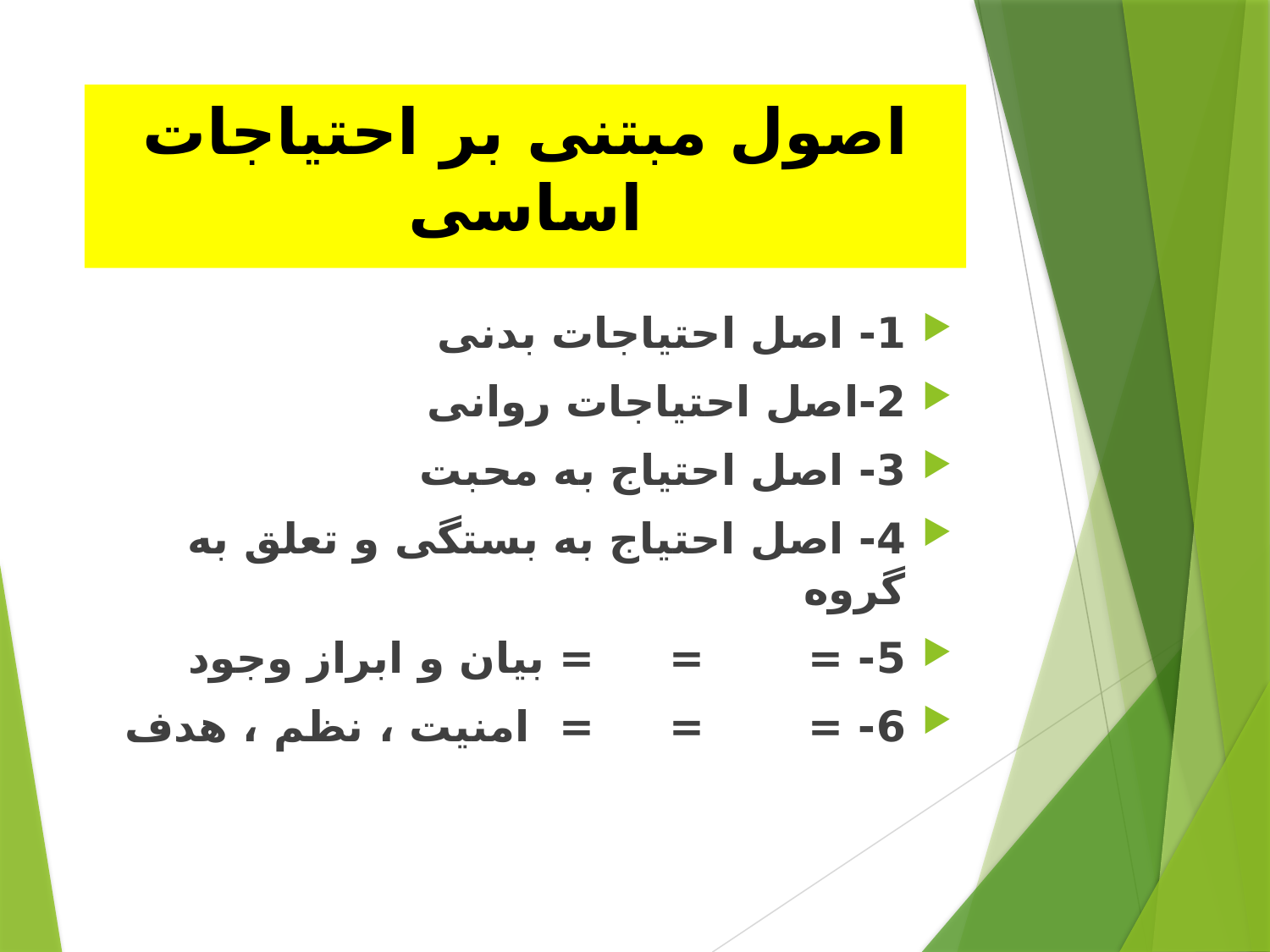

# اصول مبتنی بر احتیاجات اساسی
1- اصل احتیاجات بدنی
2-اصل احتیاجات روانی
3- اصل احتیاج به محبت
4- اصل احتیاج به بستگی و تعلق به گروه
5- =       =     = بیان و ابراز وجود
6- =       =     =  امنیت ، نظم ، هدف